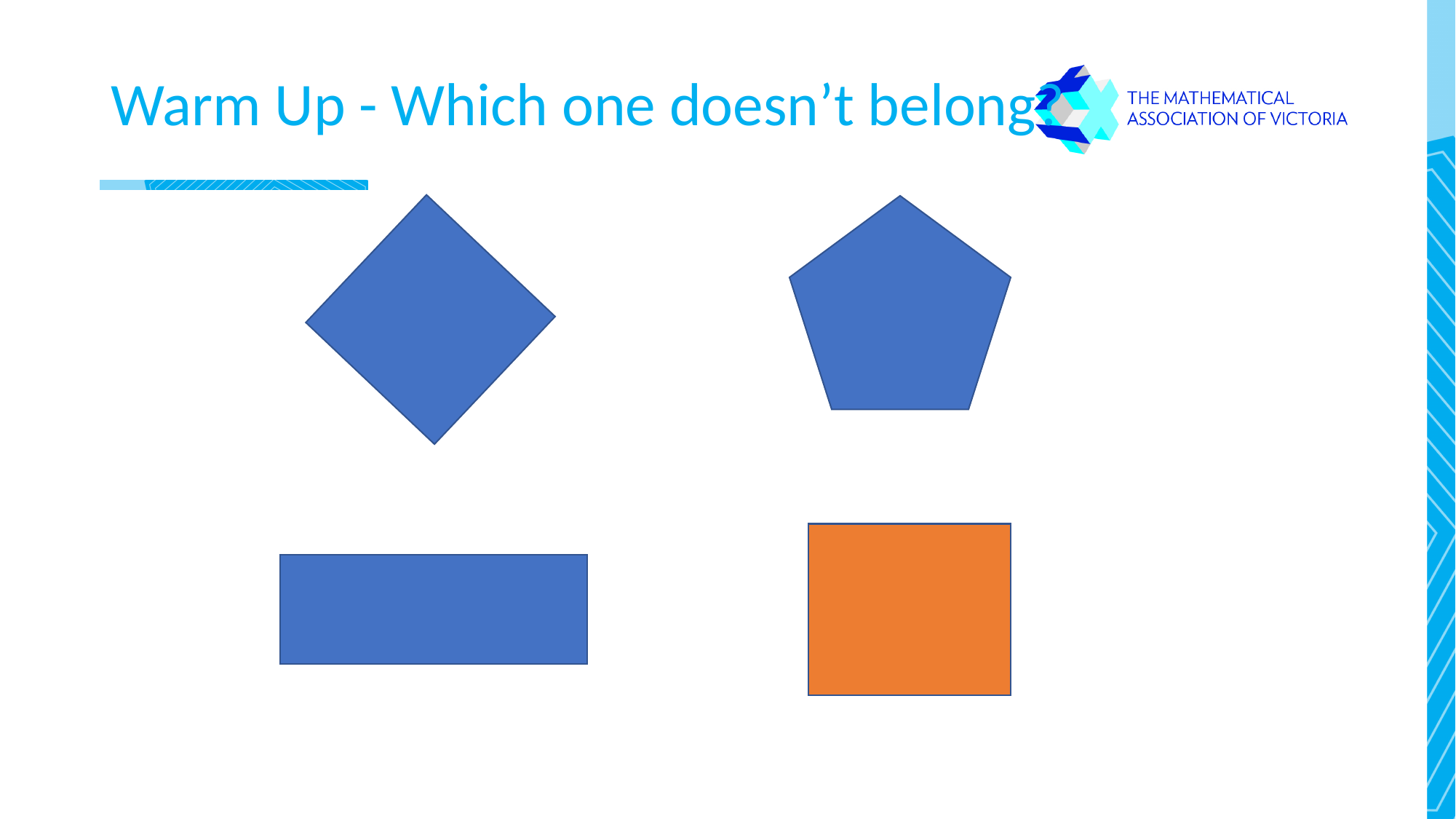

# Warm Up - Which one doesn’t belong?